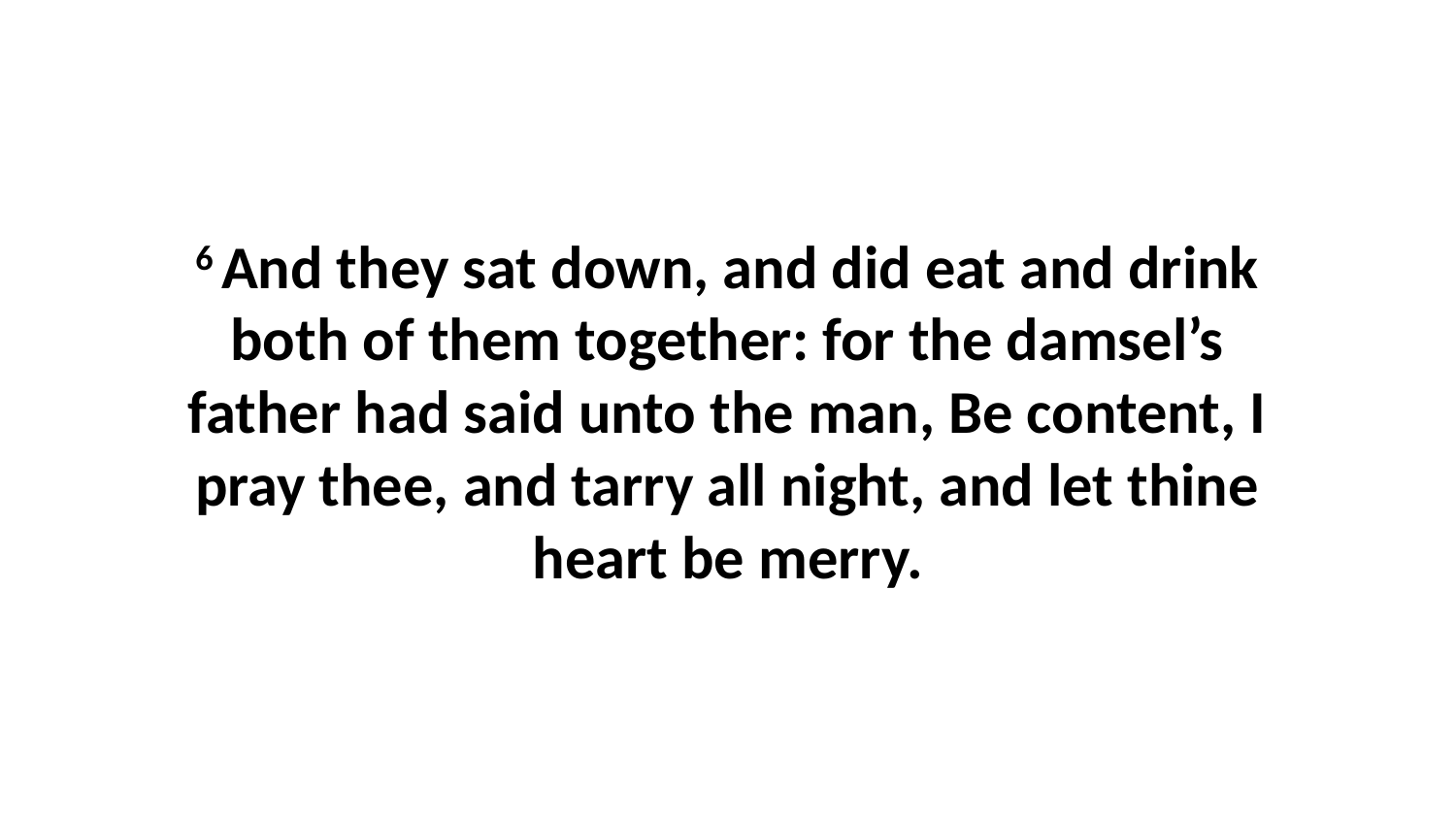

6 And they sat down, and did eat and drink both of them together: for the damsel’s father had said unto the man, Be content, I pray thee, and tarry all night, and let thine heart be merry.